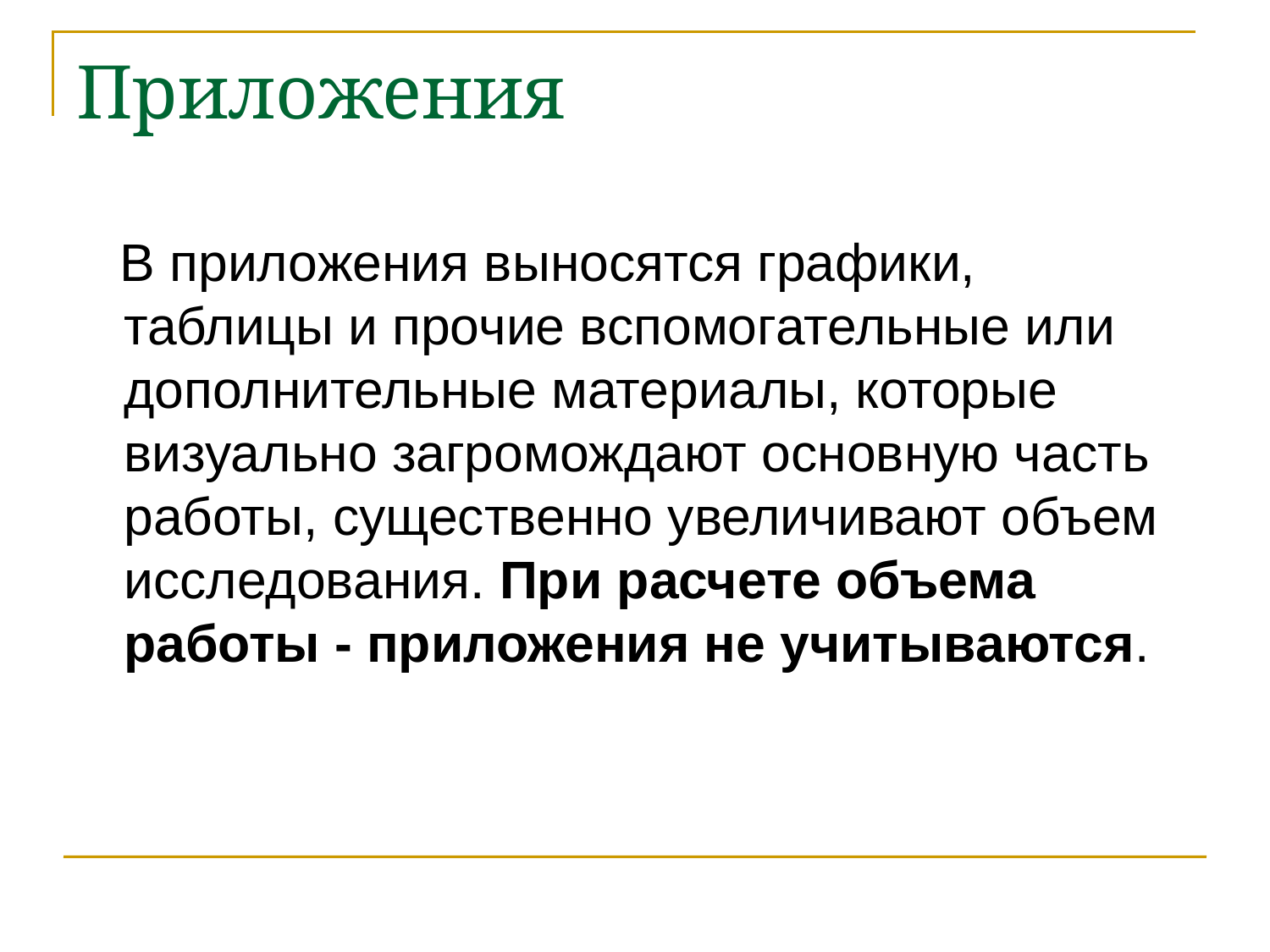

# Приложения
   В приложения выносятся графики, таблицы и прочие вспомогательные или дополнительные материалы, которые визуально загромождают основную часть работы, существенно увеличивают объем исследования. При расчете объема работы - приложения не учитываются.